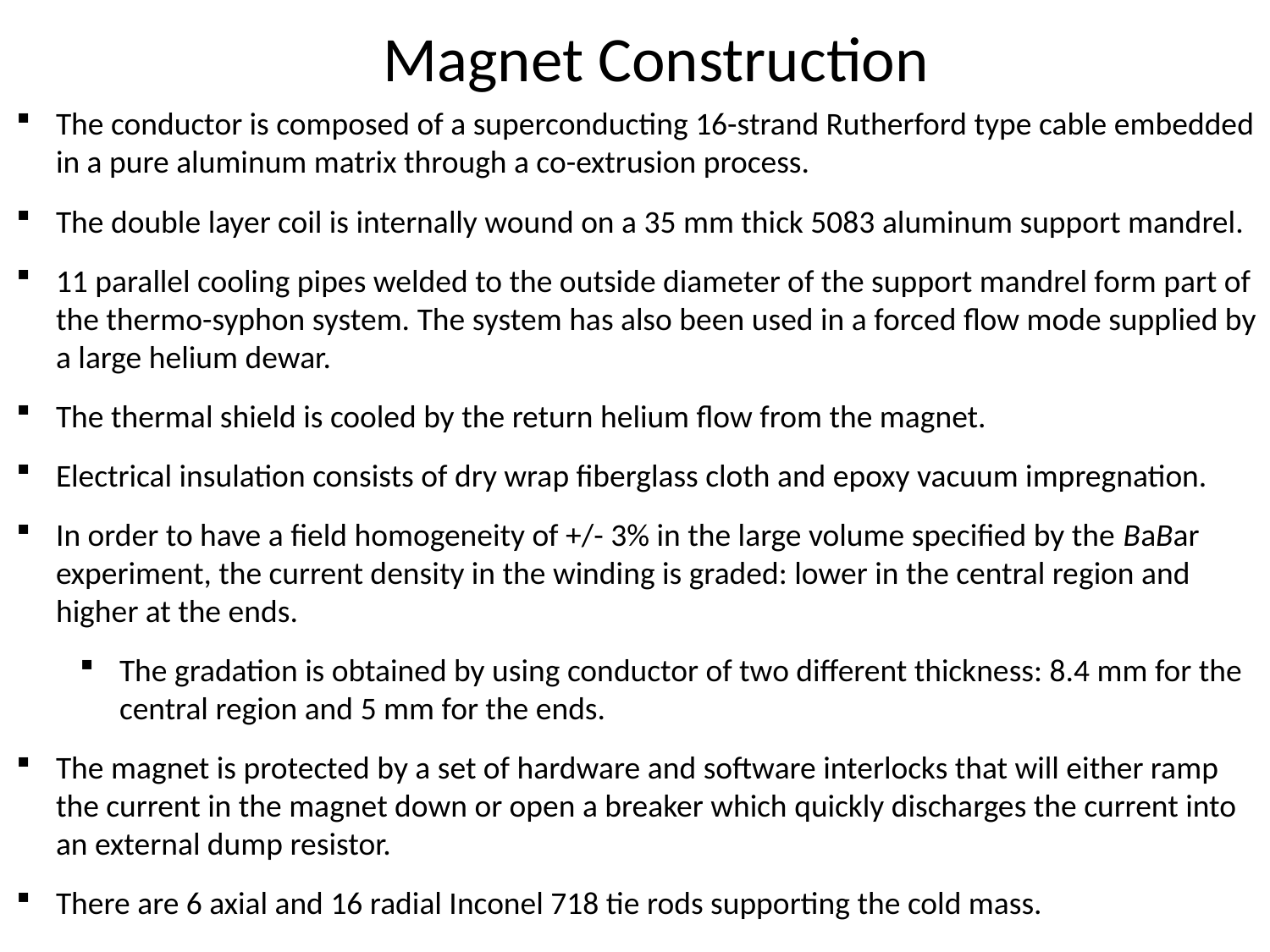

# Magnet Construction
The conductor is composed of a superconducting 16-strand Rutherford type cable embedded in a pure aluminum matrix through a co-extrusion process.
The double layer coil is internally wound on a 35 mm thick 5083 aluminum support mandrel.
11 parallel cooling pipes welded to the outside diameter of the support mandrel form part of the thermo-syphon system. The system has also been used in a forced flow mode supplied by a large helium dewar.
The thermal shield is cooled by the return helium flow from the magnet.
Electrical insulation consists of dry wrap fiberglass cloth and epoxy vacuum impregnation.
In order to have a field homogeneity of +/- 3% in the large volume specified by the BaBar experiment, the current density in the winding is graded: lower in the central region and higher at the ends.
The gradation is obtained by using conductor of two different thickness: 8.4 mm for the central region and 5 mm for the ends.
The magnet is protected by a set of hardware and software interlocks that will either ramp the current in the magnet down or open a breaker which quickly discharges the current into an external dump resistor.
There are 6 axial and 16 radial Inconel 718 tie rods supporting the cold mass.